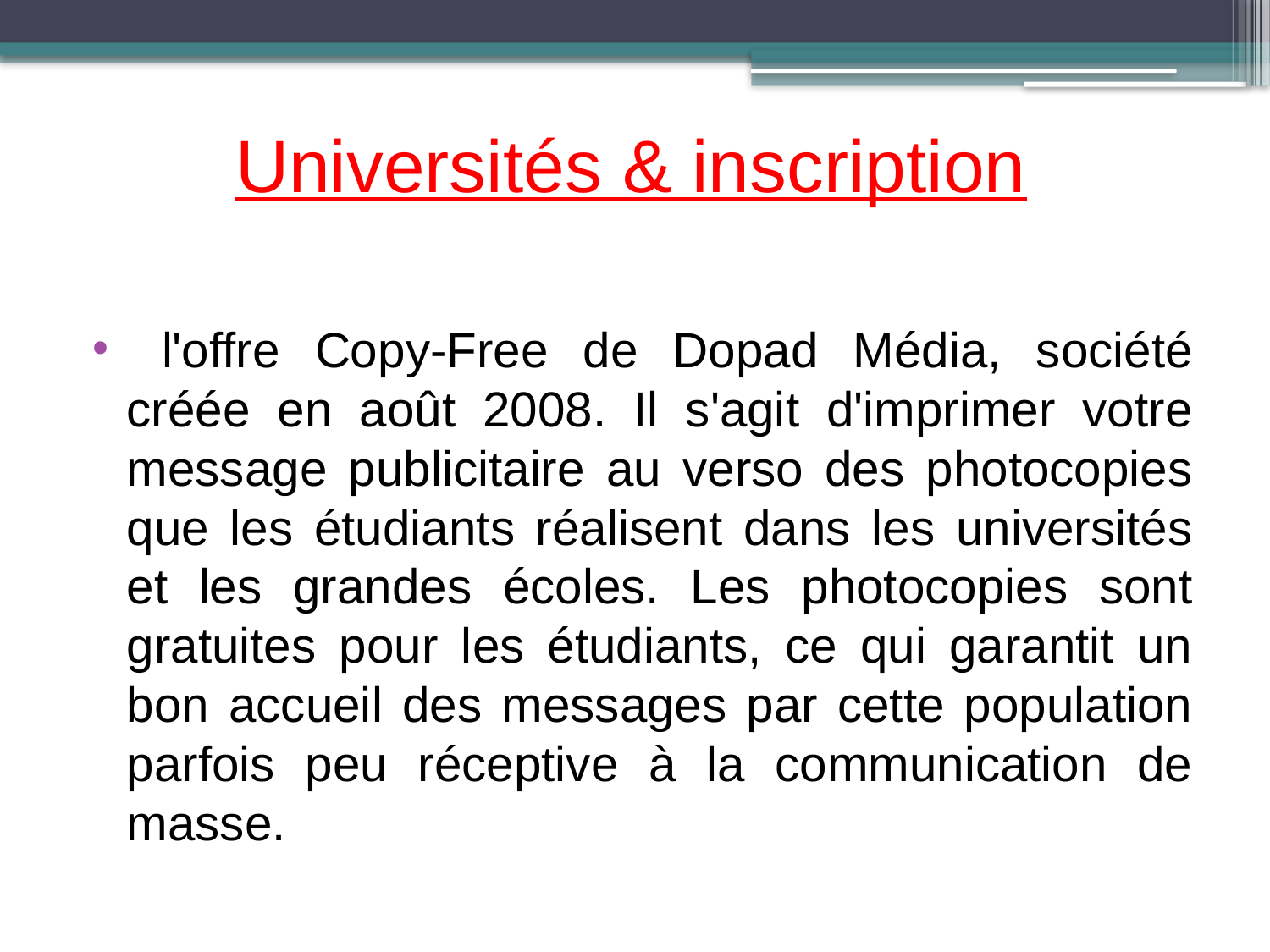

# Universités & inscription
 l'offre Copy-Free de Dopad Média, société créée en août 2008. Il s'agit d'imprimer votre message publicitaire au verso des photocopies que les étudiants réalisent dans les universités et les grandes écoles. Les photocopies sont gratuites pour les étudiants, ce qui garantit un bon accueil des messages par cette population parfois peu réceptive à la communication de masse.